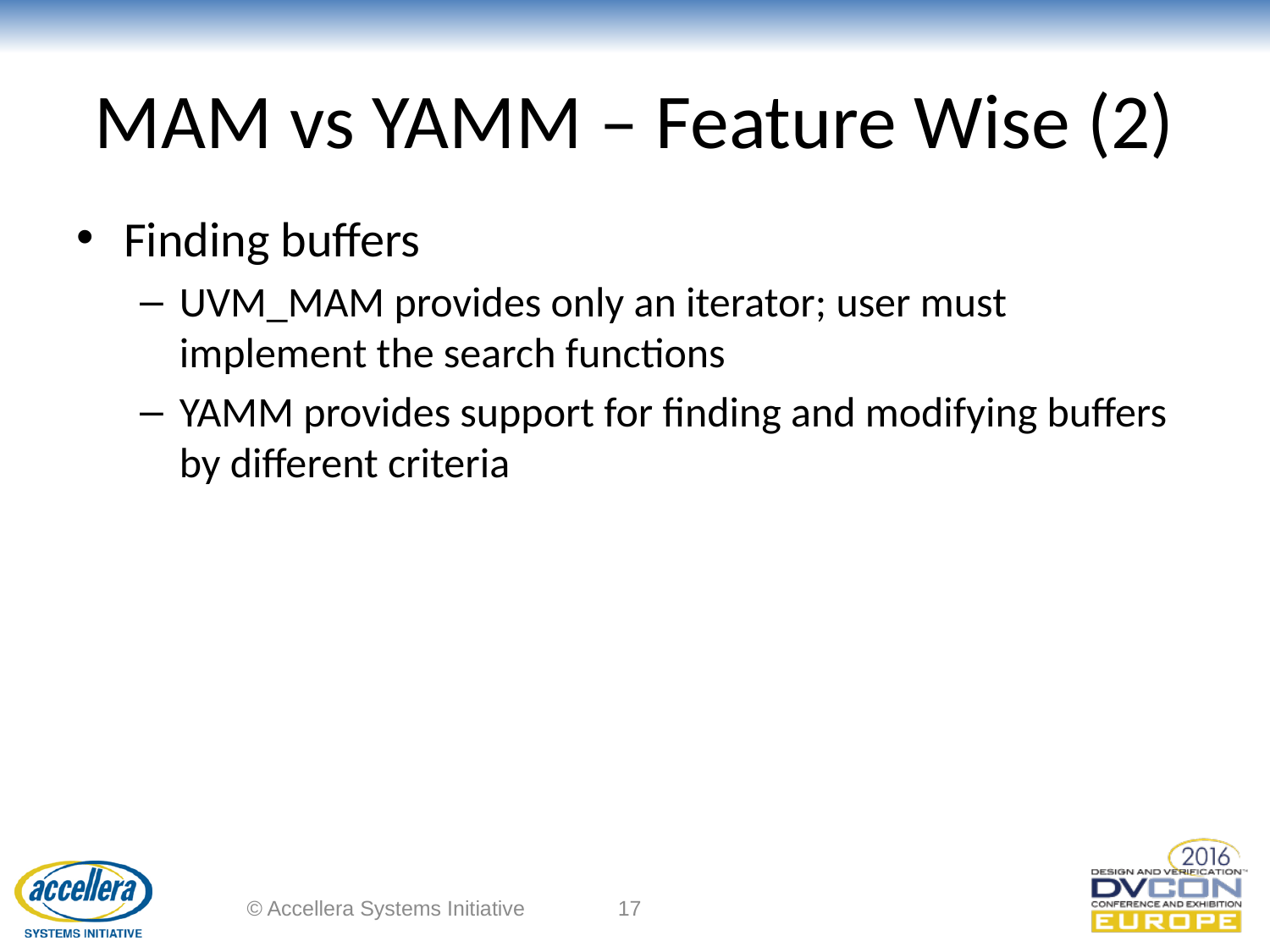

# MAM vs YAMM – Feature Wise (2)
Finding buffers
UVM_MAM provides only an iterator; user must implement the search functions
YAMM provides support for finding and modifying buffers by different criteria
© Accellera Systems Initiative
17